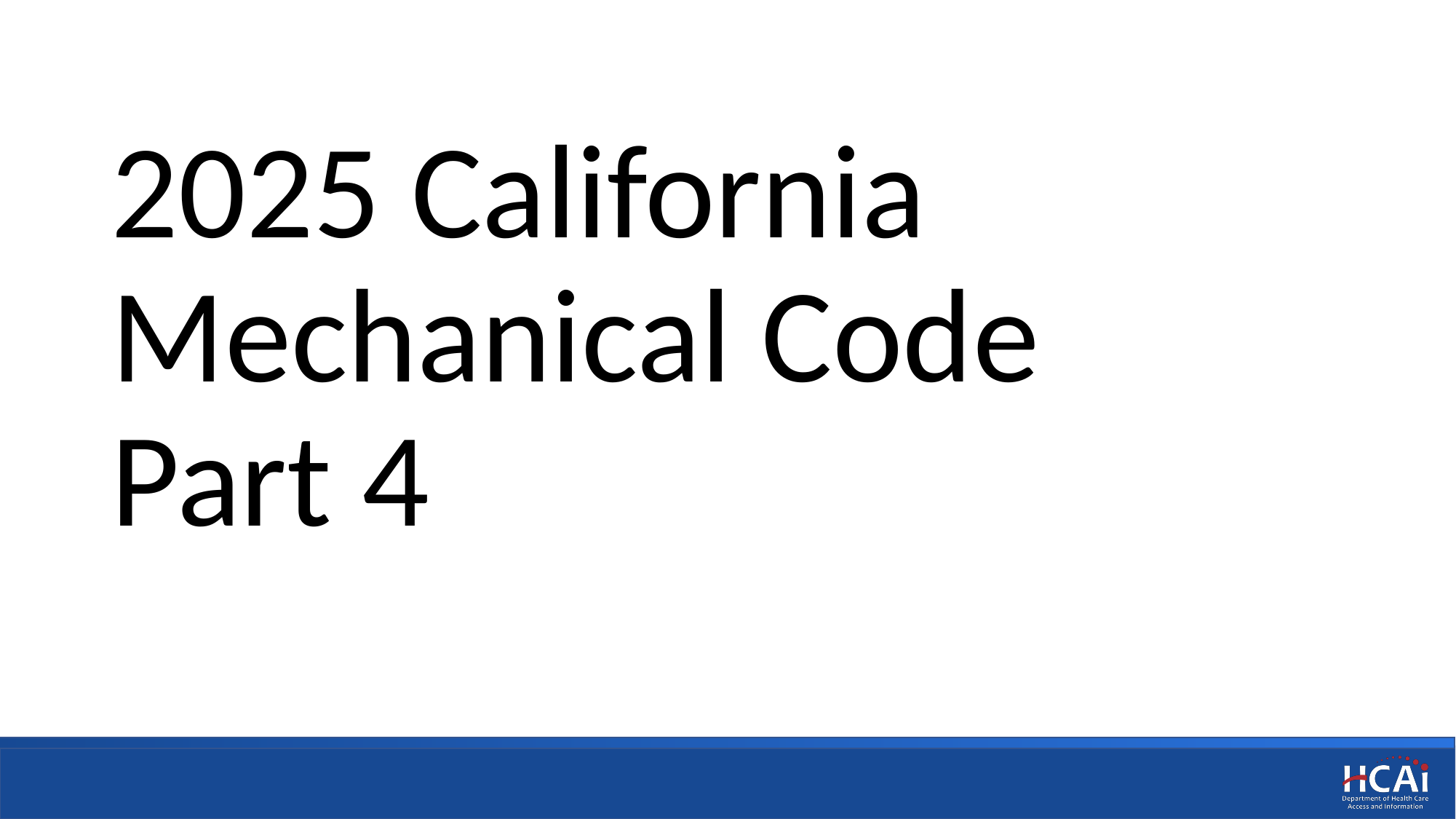

# 2025 California Mechanical Code Part 4